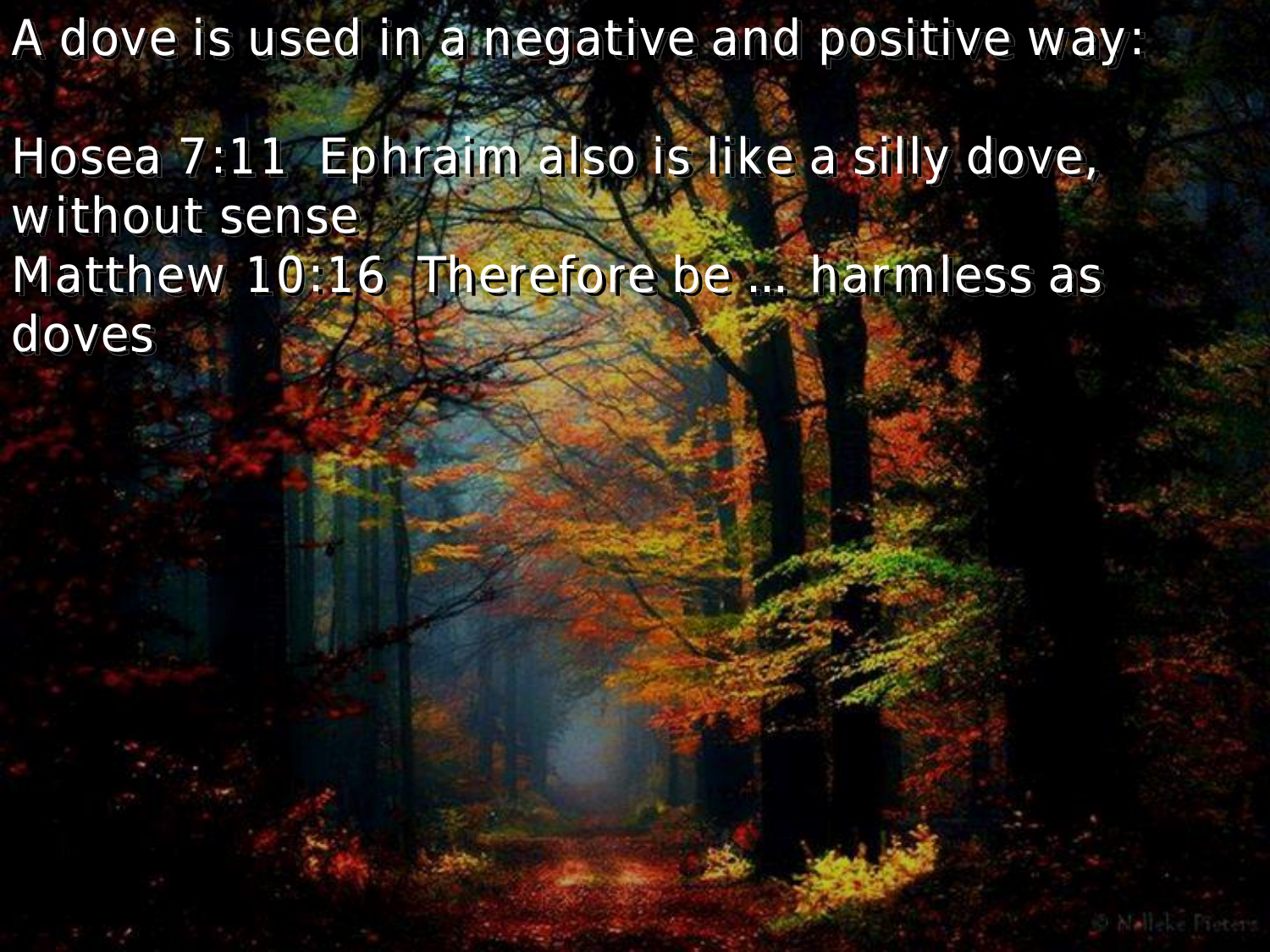

A dove is used in a negative and positive way:

Hosea 7:11  Ephraim also is like a silly dove, without sense
Matthew 10:16  Therefore be … harmless as doves